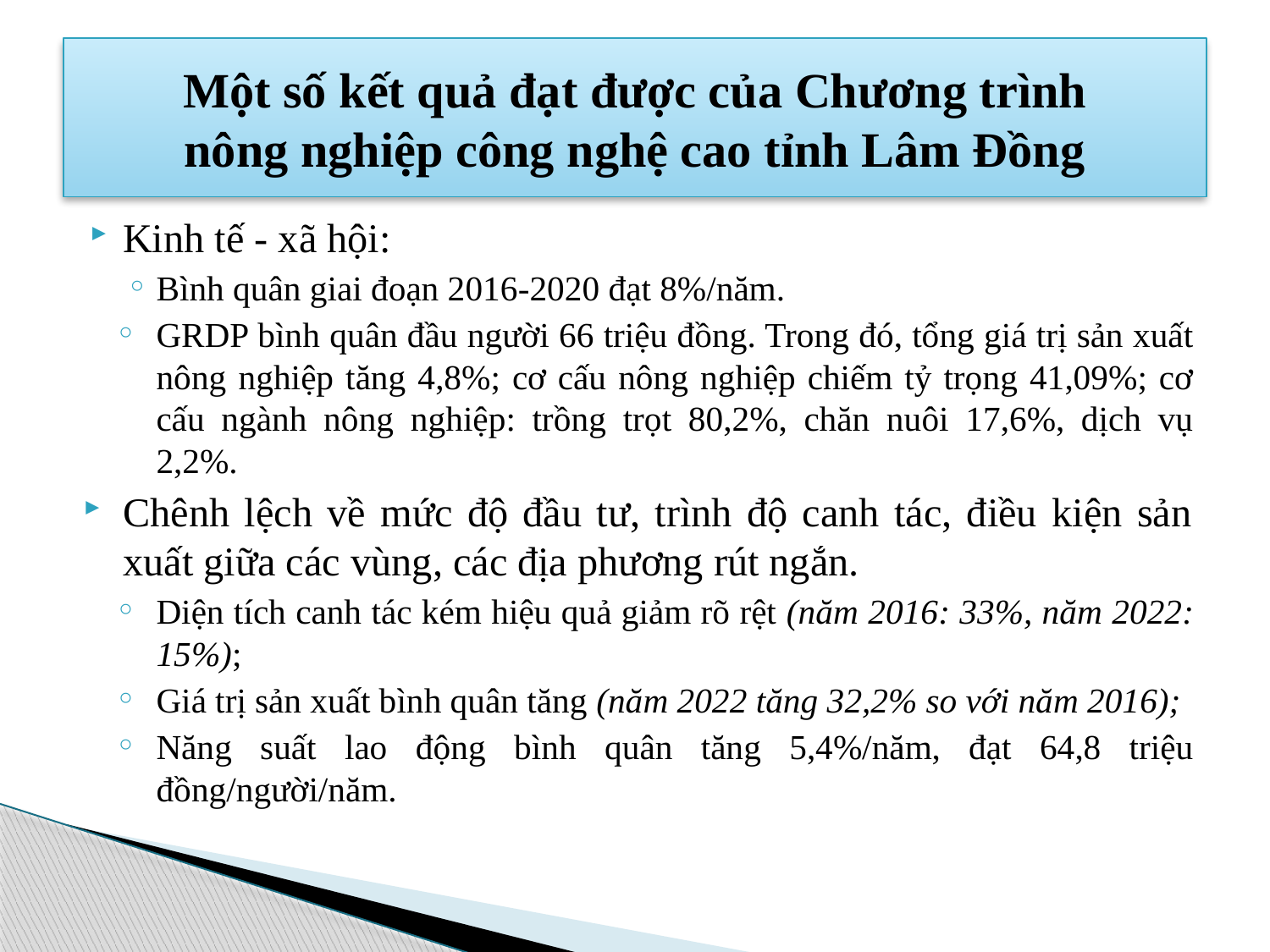

# Một số kết quả đạt được của Chương trình nông nghiệp công nghệ cao tỉnh Lâm Đồng
Kinh tế - xã hội:
Bình quân giai đoạn 2016-2020 đạt 8%/năm.
GRDP bình quân đầu người 66 triệu đồng. Trong đó, tổng giá trị sản xuất nông nghiệp tăng 4,8%; cơ cấu nông nghiệp chiếm tỷ trọng 41,09%; cơ cấu ngành nông nghiệp: trồng trọt 80,2%, chăn nuôi 17,6%, dịch vụ 2,2%.
Chênh lệch về mức độ đầu tư, trình độ canh tác, điều kiện sản xuất giữa các vùng, các địa phương rút ngắn.
Diện tích canh tác kém hiệu quả giảm rõ rệt (năm 2016: 33%, năm 2022: 15%);
Giá trị sản xuất bình quân tăng (năm 2022 tăng 32,2% so với năm 2016);
Năng suất lao động bình quân tăng 5,4%/năm, đạt 64,8 triệu đồng/người/năm.